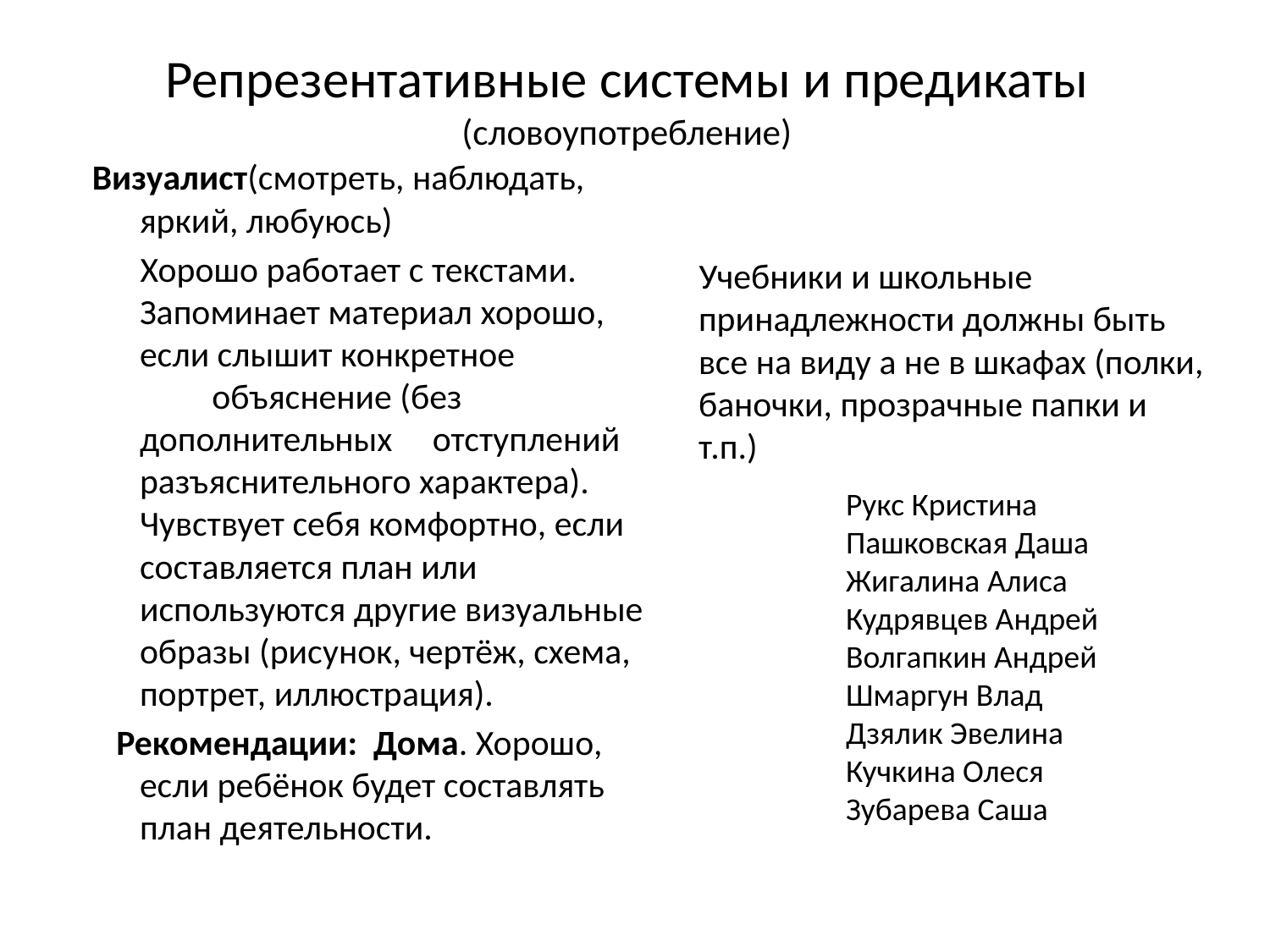

# Репрезентативные системы и предикаты (словоупотребление)
Визуалист(смотреть, наблюдать, яркий, любуюсь)
      Хорошо работает с текстами. Запоминает материал хорошо, если слышит конкретное                          объяснение (без дополнительных     отступлений разъяснительного характера). Чувствует себя комфортно, если составляется план или используются другие визуальные образы (рисунок, чертёж, схема, портрет, иллюстрация).
   Рекомендации:  Дома. Хорошо, если ребёнок будет составлять план деятельности.

      Учебники и школьные принадлежности должны быть все на виду а не в шкафах (полки, баночки, прозрачные папки и т.п.)

Рукс Кристина
Пашковская Даша
Жигалина Алиса
Кудрявцев Андрей
Волгапкин Андрей
Шмаргун Влад
Дзялик Эвелина
Кучкина Олеся
Зубарева Саша